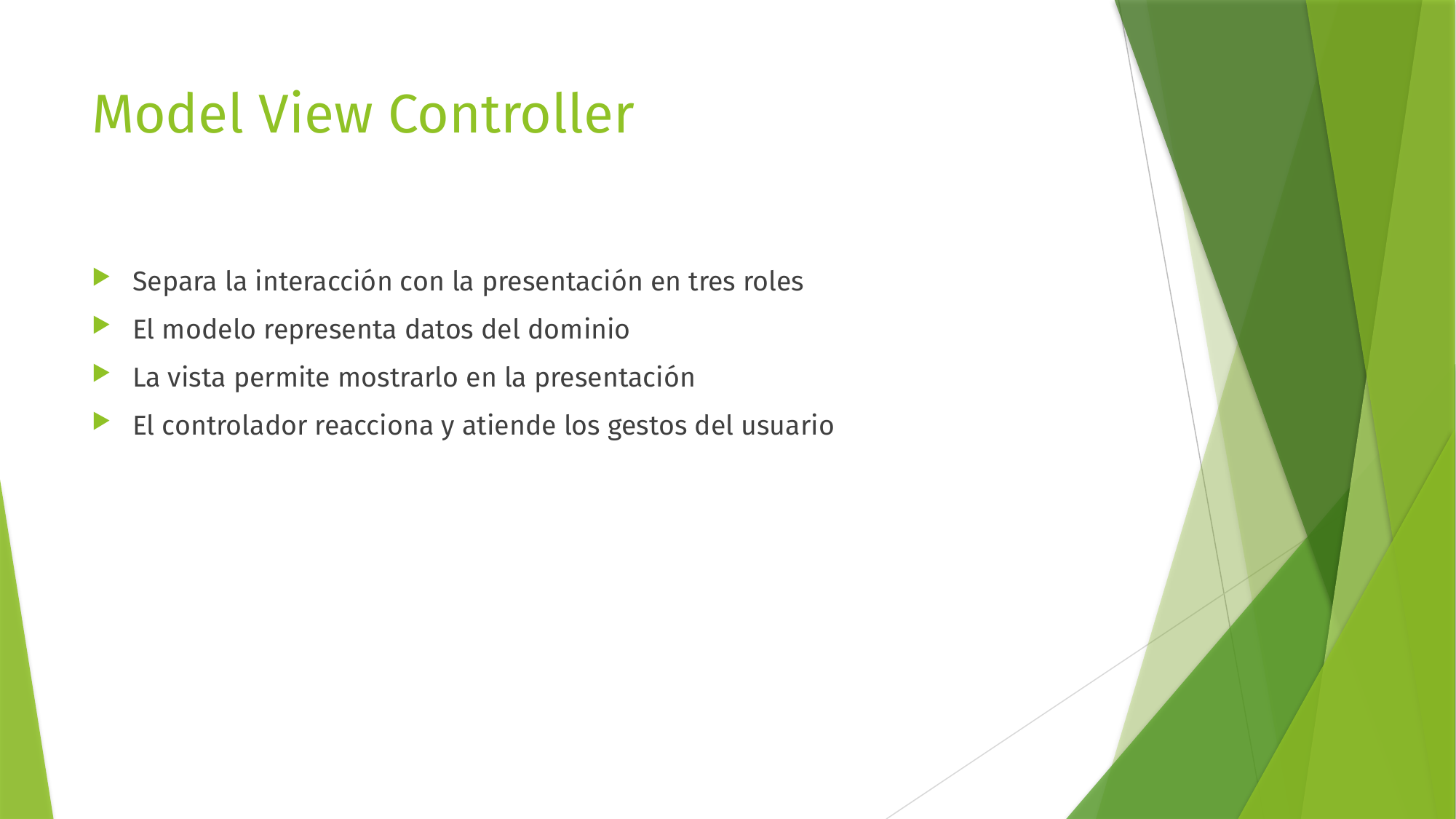

# Model View Controller
Separa la interacción con la presentación en tres roles
El modelo representa datos del dominio
La vista permite mostrarlo en la presentación
El controlador reacciona y atiende los gestos del usuario